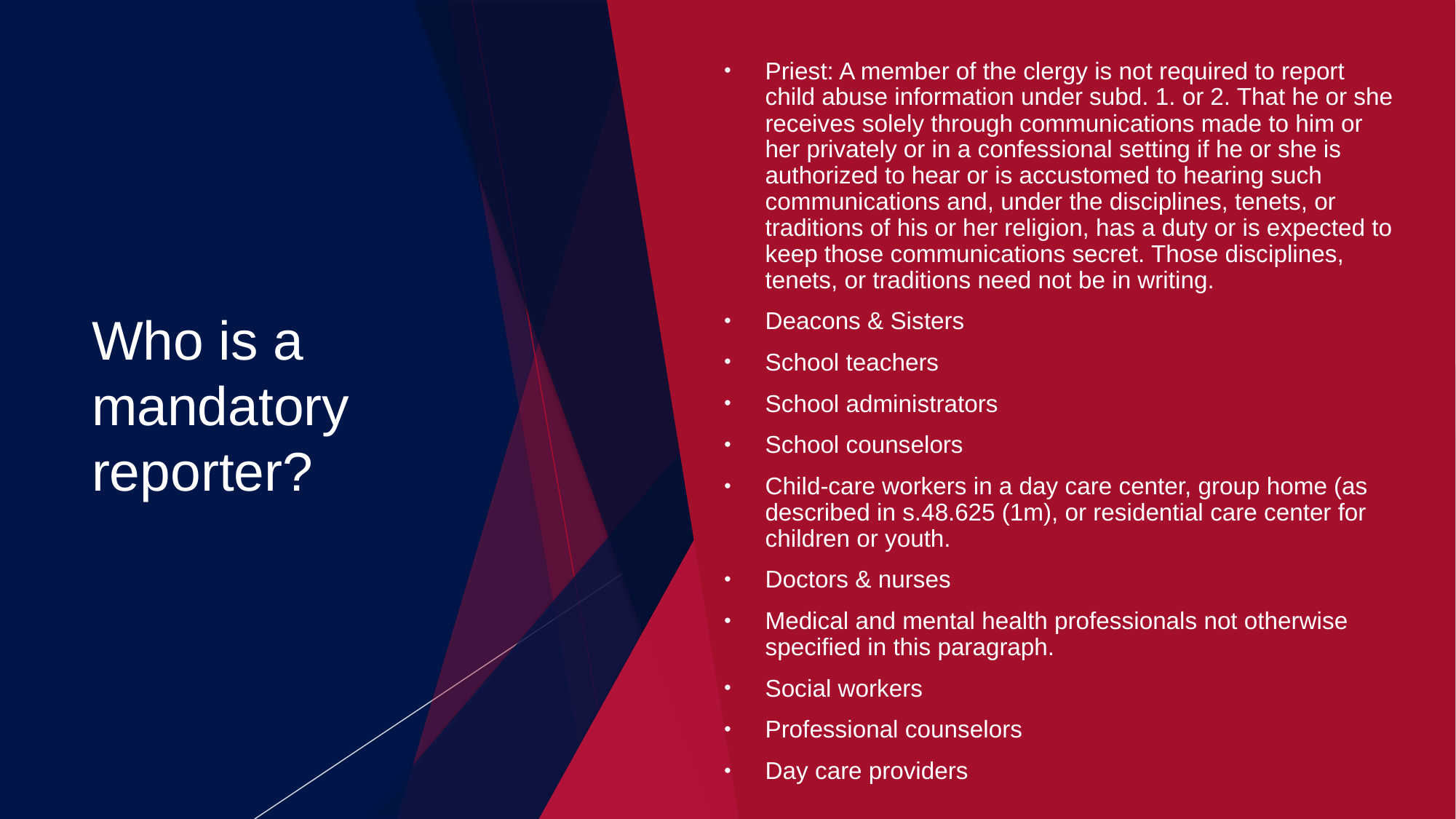

Priest: A member of the clergy is not required to report child abuse information under subd. 1. or 2. That he or she receives solely through communications made to him or her privately or in a confessional setting if he or she is authorized to hear or is accustomed to hearing such communications and, under the disciplines, tenets, or traditions of his or her religion, has a duty or is expected to keep those communications secret. Those disciplines, tenets, or traditions need not be in writing.
Deacons & Sisters
School teachers
School administrators
School counselors
Child-care workers in a day care center, group home (as described in s.48.625 (1m), or residential care center for children or youth.
Doctors & nurses
Medical and mental health professionals not otherwise specified in this paragraph.
Social workers
Professional counselors
Day care providers
# Who is a mandatory reporter?